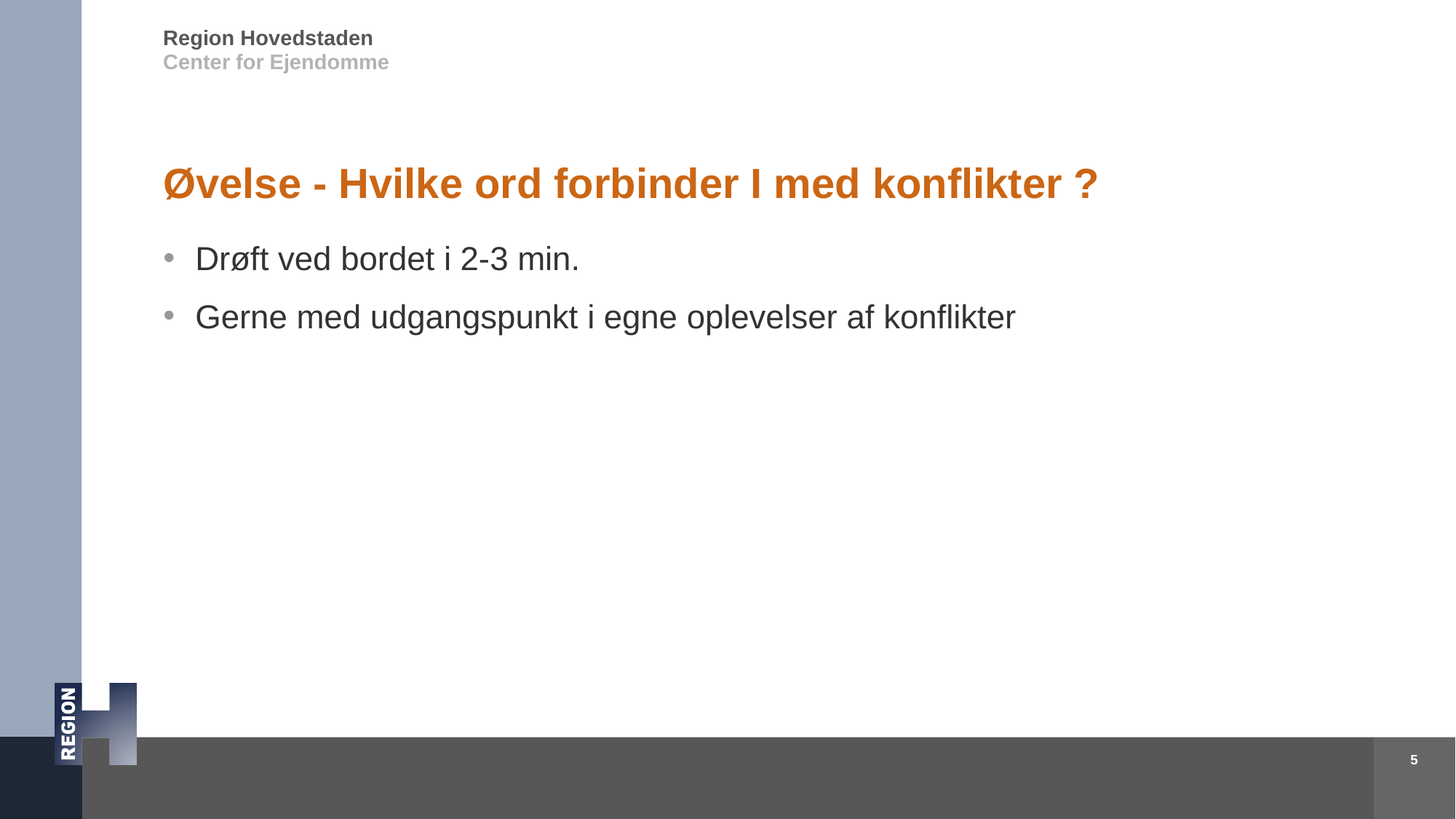

# Øvelse - Hvilke ord forbinder I med konflikter ?
Drøft ved bordet i 2-3 min.
Gerne med udgangspunkt i egne oplevelser af konflikter
5